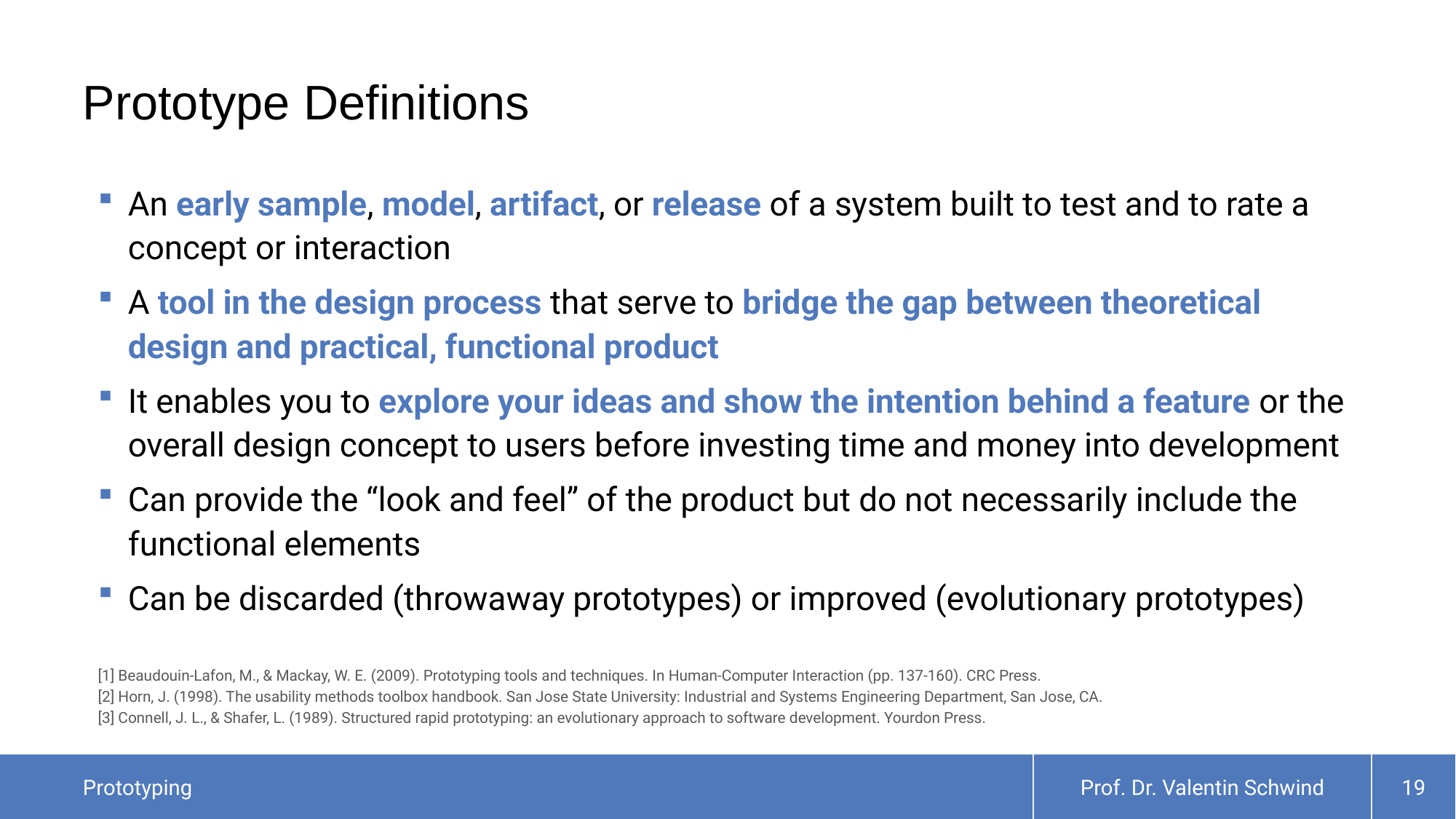

# Prototype Definitions
An early sample, model, artifact, or release of a system built to test and to rate a concept or interaction
A tool in the design process that serve to bridge the gap between theoretical design and practical, functional product
It enables you to explore your ideas and show the intention behind a feature or the overall design concept to users before investing time and money into development
Can provide the “look and feel” of the product but do not necessarily include the functional elements
Can be discarded (throwaway prototypes) or improved (evolutionary prototypes)

[1] Beaudouin-Lafon, M., & Mackay, W. E. (2009). Prototyping tools and techniques. In Human-Computer Interaction (pp. 137-160). CRC Press.
[2] Horn, J. (1998). The usability methods toolbox handbook. San Jose State University: Industrial and Systems Engineering Department, San Jose, CA.
[3] Connell, J. L., & Shafer, L. (1989). Structured rapid prototyping: an evolutionary approach to software development. Yourdon Press.
Prototyping
Prof. Dr. Valentin Schwind
19